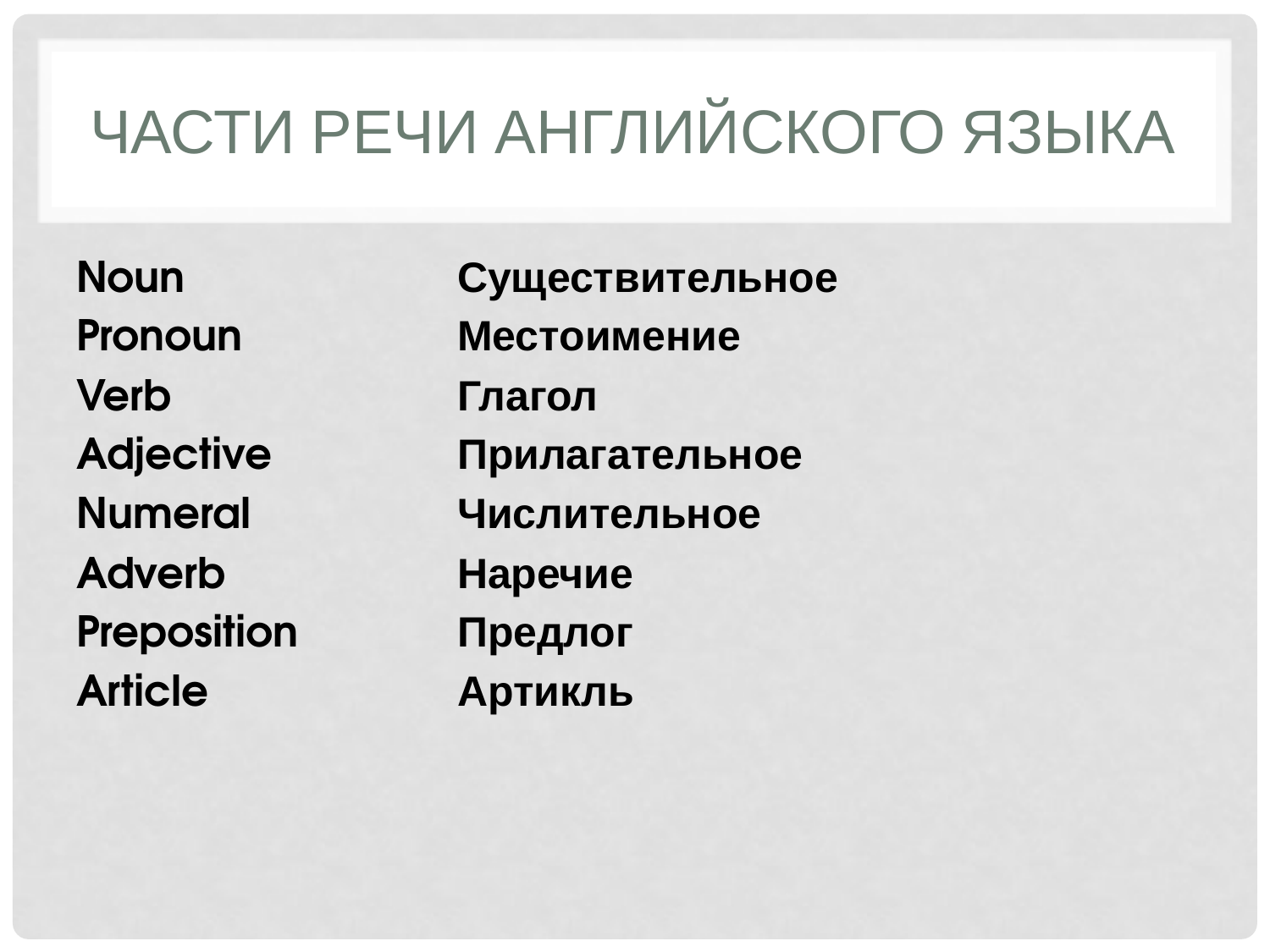

# Части речи английского языка
Noun			Существительное
Pronoun		Местоимение
Verb			Глагол
Adjective		Прилагательное
Numeral		Числительное
Adverb		Наречие
Preposition		Предлог
Article		Артикль